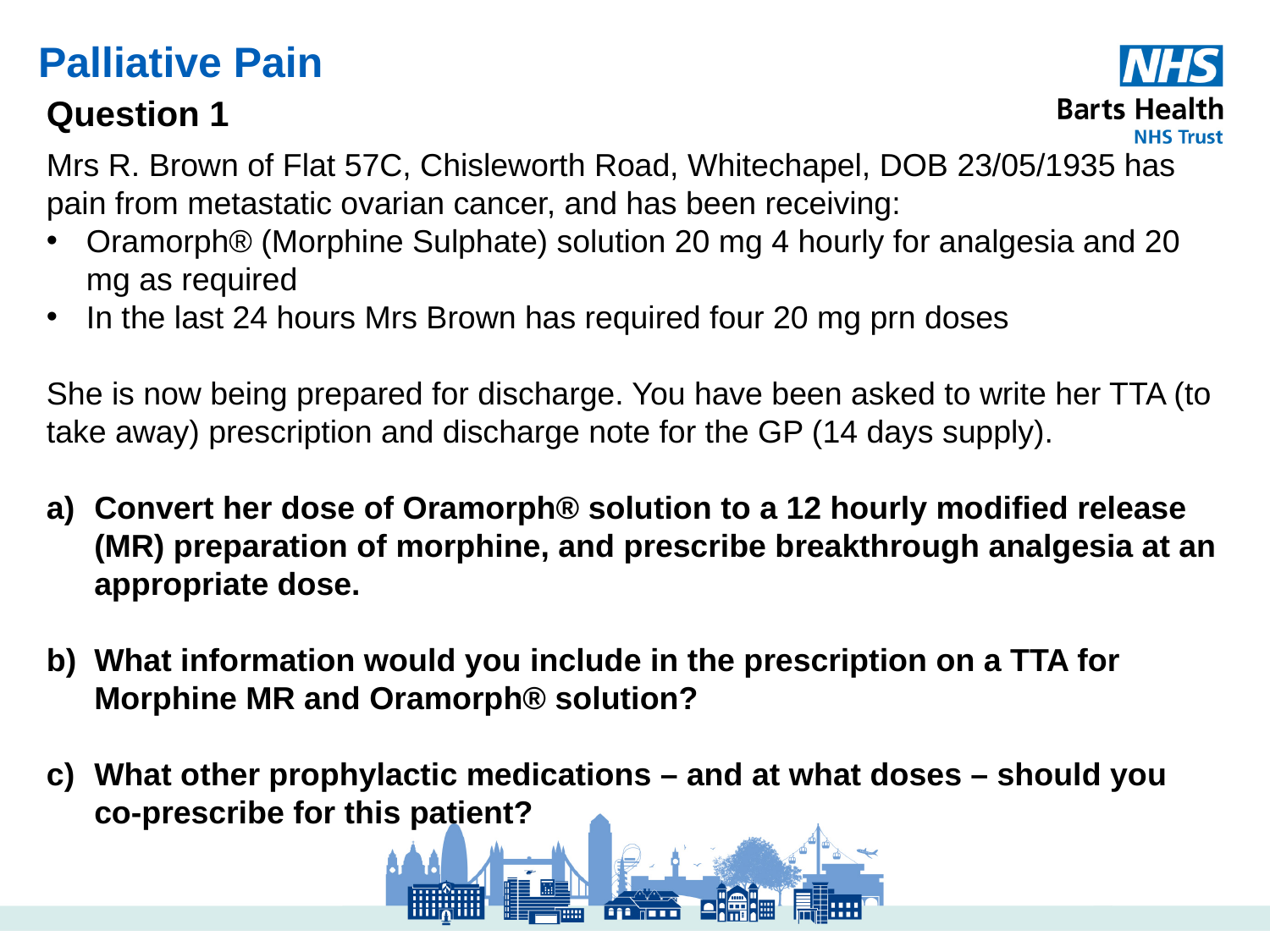

# Palliative Pain
Question 1

Mrs R. Brown of Flat 57C, Chisleworth Road, Whitechapel, DOB 23/05/1935 has pain from metastatic ovarian cancer, and has been receiving:
Oramorph® (Morphine Sulphate) solution 20 mg 4 hourly for analgesia and 20 mg as required
In the last 24 hours Mrs Brown has required four 20 mg prn doses

She is now being prepared for discharge. You have been asked to write her TTA (to take away) prescription and discharge note for the GP (14 days supply).

Convert her dose of Oramorph® solution to a 12 hourly modified release (MR) preparation of morphine, and prescribe breakthrough analgesia at an appropriate dose.

What information would you include in the prescription on a TTA for Morphine MR and Oramorph® solution?

What other prophylactic medications – and at what doses – should you co-prescribe for this patient?